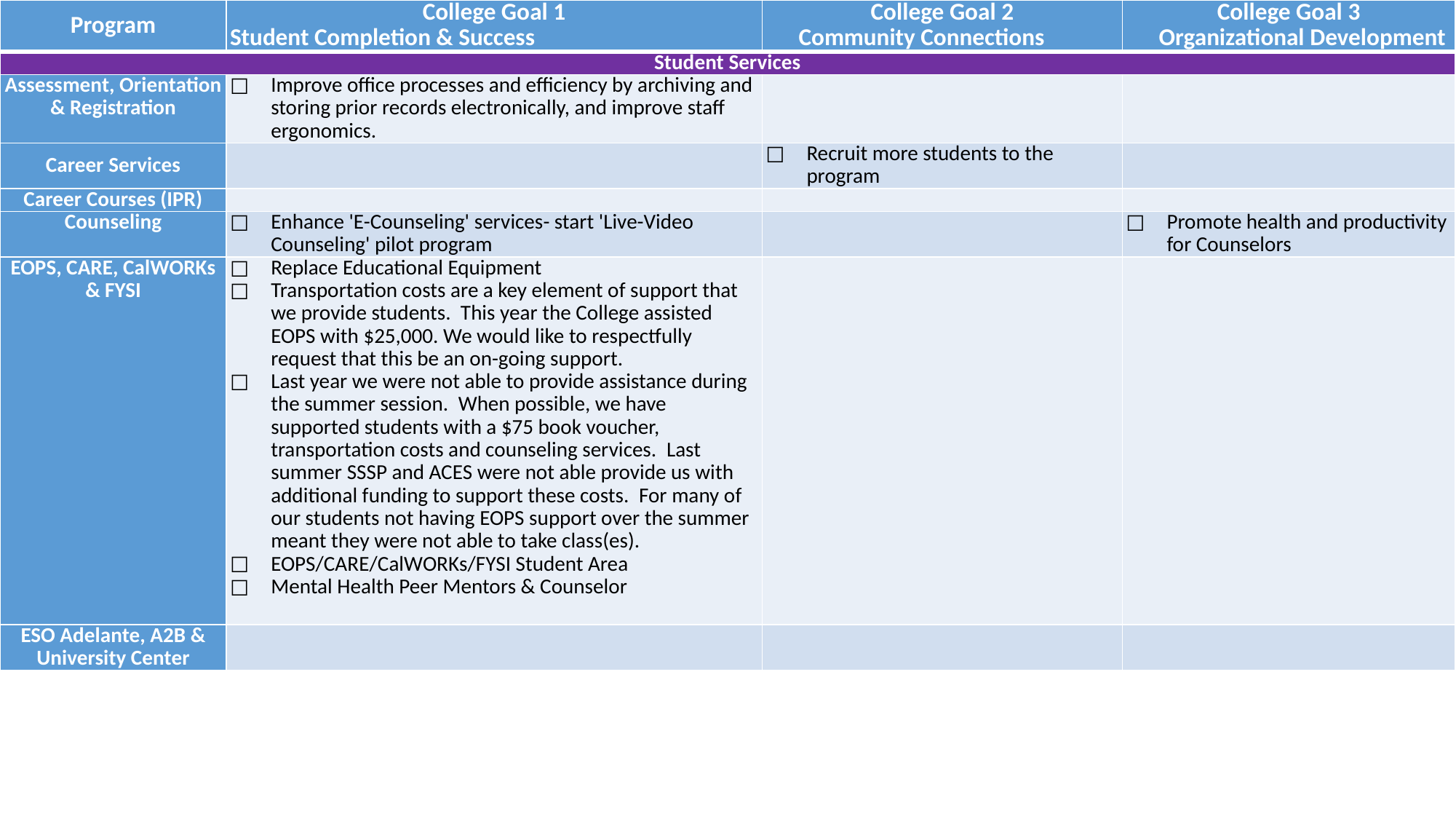

| Program | College Goal 1 Student Completion & Success | College Goal 2 Community Connections | College Goal 3 Organizational Development |
| --- | --- | --- | --- |
| Student Services |  |  |  |
| Assessment, Orientation & Registration | Improve office processes and efficiency by archiving and storing prior records electronically, and improve staff ergonomics. |  |  |
| Career Services |  | Recruit more students to the program |  |
| Career Courses (IPR) |  |  |  |
| Counseling | Enhance 'E-Counseling' services- start 'Live-Video Counseling' pilot program |  | Promote health and productivity for Counselors |
| EOPS, CARE, CalWORKs & FYSI | Replace Educational Equipment Transportation costs are a key element of support that we provide students.  This year the College assisted EOPS with $25,000. We would like to respectfully request that this be an on-going support. Last year we were not able to provide assistance during the summer session.  When possible, we have supported students with a $75 book voucher, transportation costs and counseling services.  Last summer SSSP and ACES were not able provide us with additional funding to support these costs.  For many of our students not having EOPS support over the summer meant they were not able to take class(es). EOPS/CARE/CalWORKs/FYSI Student Area Mental Health Peer Mentors & Counselor |  |  |
| ESO Adelante, A2B & University Center |  |  |  |